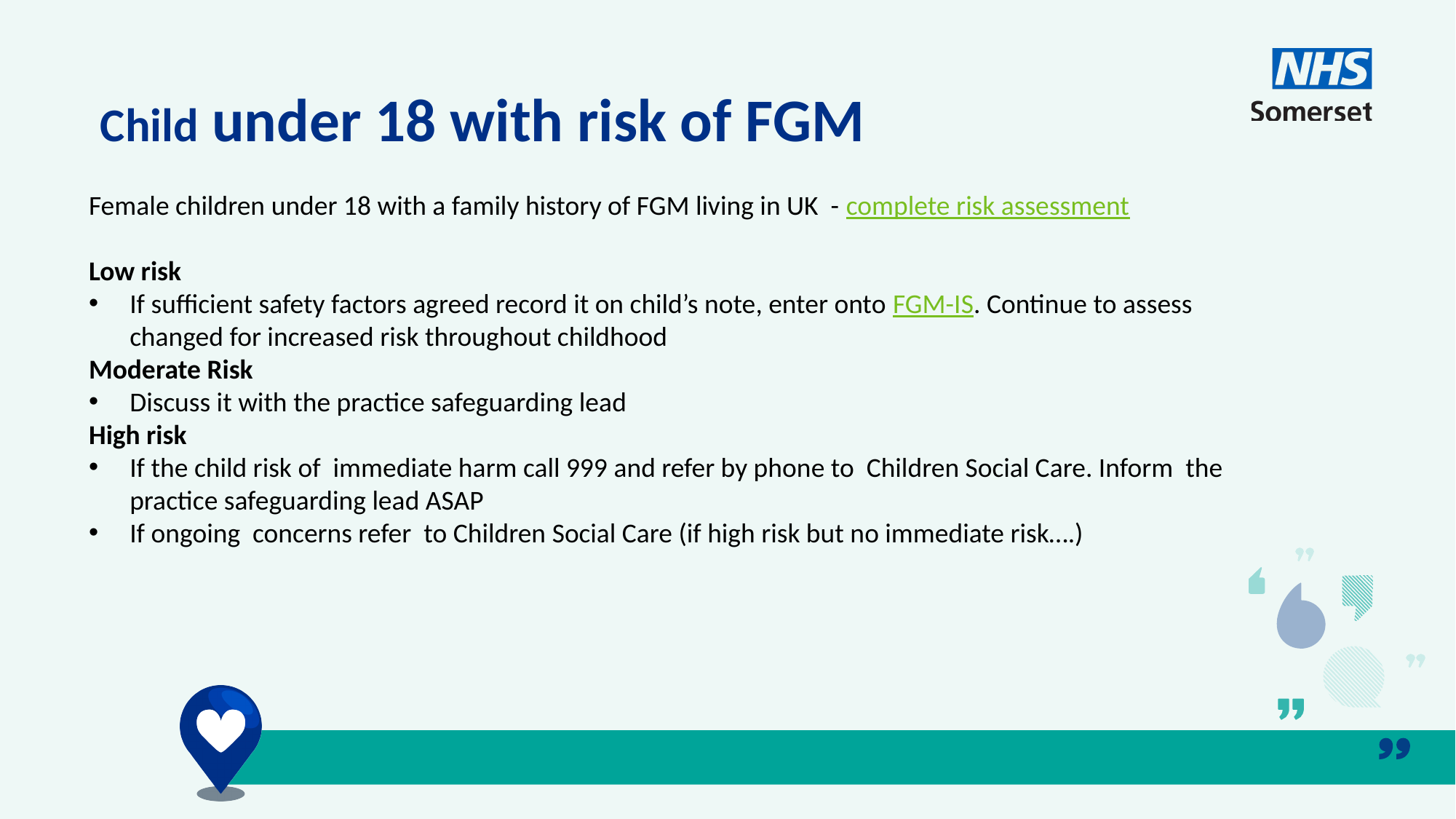

Child under 18 with risk of FGM
Female children under 18 with a family history of FGM living in UK  - complete risk assessment

Low risk
If sufficient safety factors agreed record it on child’s note, enter onto FGM-IS. Continue to assess changed for increased risk throughout childhood
Moderate Risk
Discuss it with the practice safeguarding lead
High risk
If the child risk of  immediate harm call 999 and refer by phone to  Children Social Care. Inform  the practice safeguarding lead ASAP
If ongoing  concerns refer  to Children Social Care (if high risk but no immediate risk….)